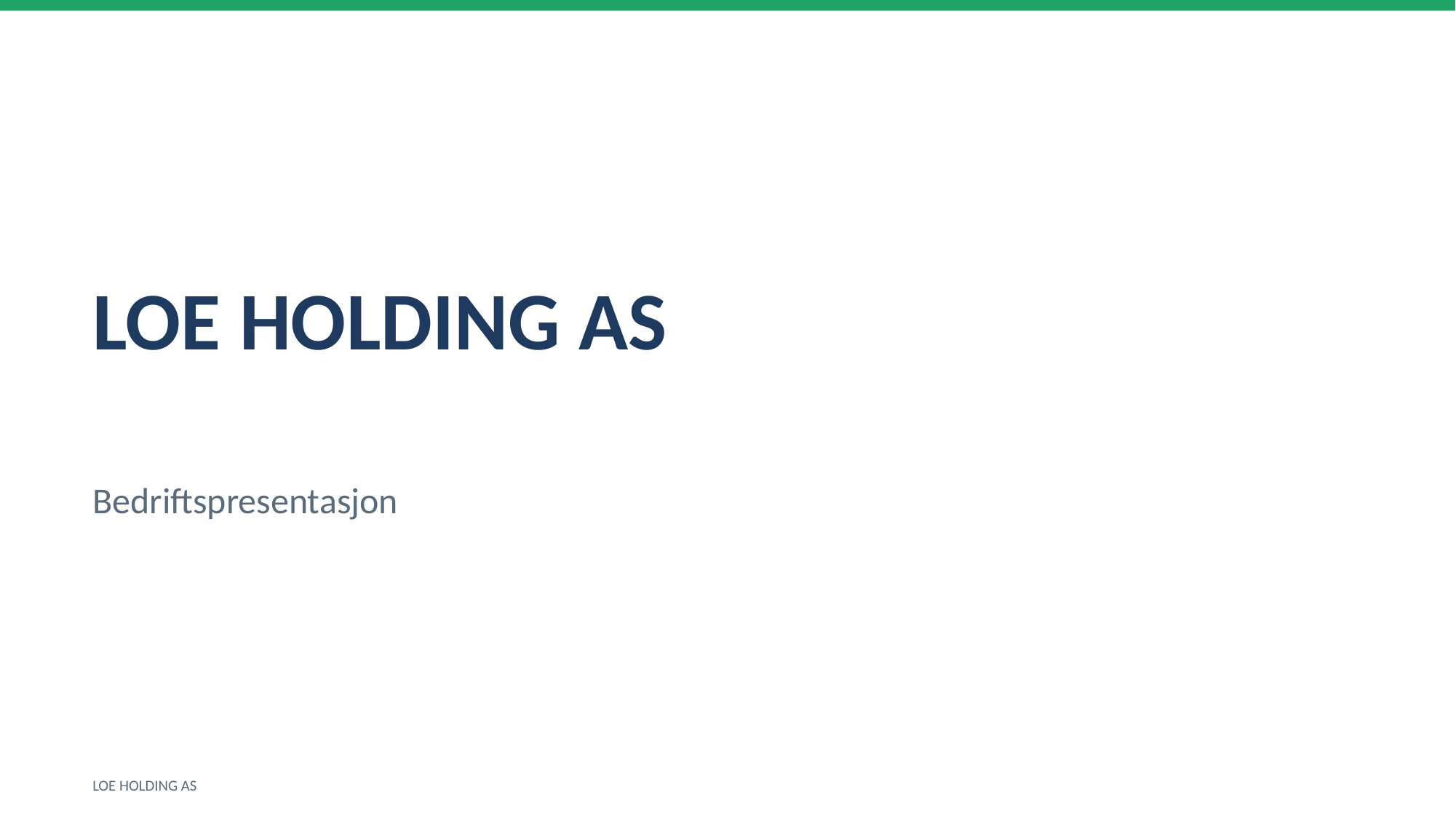

LOE HOLDING AS
Bedriftspresentasjon
LOE HOLDING AS